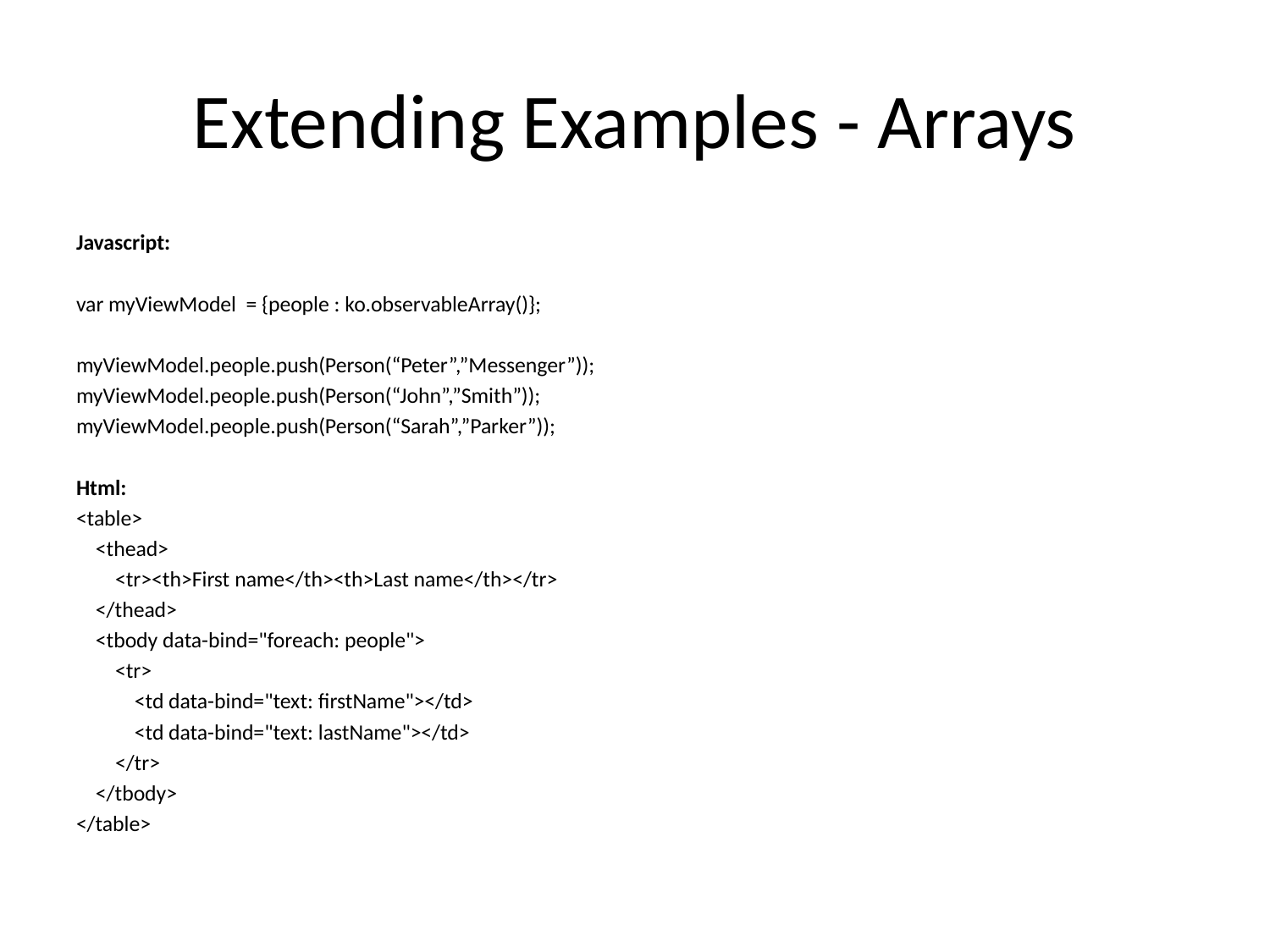

# Extending Examples - Arrays
Javascript:

var myViewModel  = {people : ko.observableArray()};

myViewModel.people.push(Person(“Peter”,”Messenger”));
myViewModel.people.push(Person(“John”,”Smith”));
myViewModel.people.push(Person(“Sarah”,”Parker”));

Html:
<table>
    <thead>
        <tr><th>First name</th><th>Last name</th></tr>
    </thead>
    <tbody data-bind="foreach: people">
        <tr>
            <td data-bind="text: firstName"></td>
            <td data-bind="text: lastName"></td>
        </tr>
    </tbody>
</table>